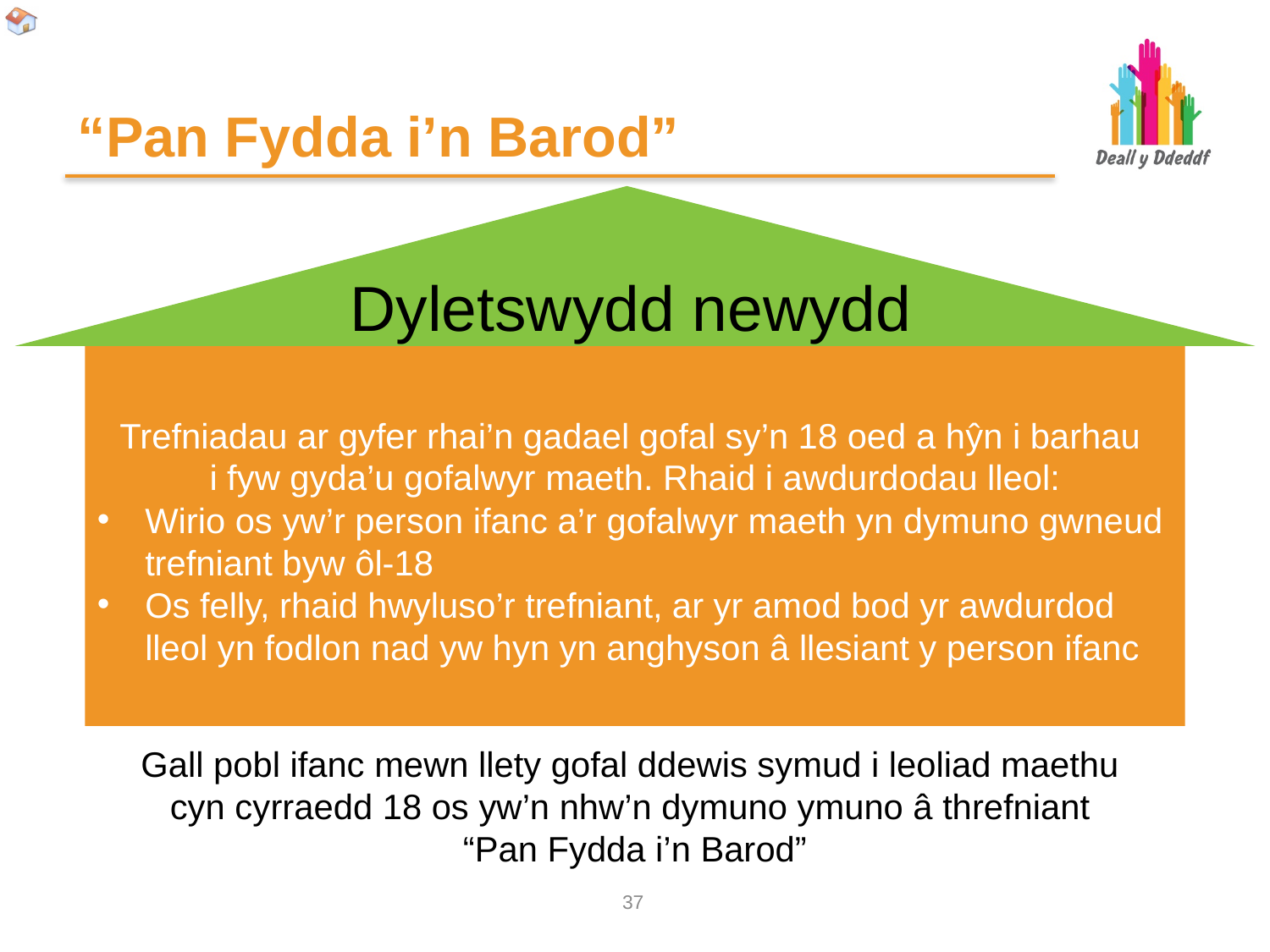

# “Pan Fydda i’n Barod”
Dyletswydd newydd

Trefniadau ar gyfer rhai’n gadael gofal sy’n 18 oed a hŷn i barhau
i fyw gyda’u gofalwyr maeth. Rhaid i awdurdodau lleol:
Wirio os yw’r person ifanc a’r gofalwyr maeth yn dymuno gwneud trefniant byw ôl-18
Os felly, rhaid hwyluso’r trefniant, ar yr amod bod yr awdurdod lleol yn fodlon nad yw hyn yn anghyson â llesiant y person ifanc

Gall pobl ifanc mewn llety gofal ddewis symud i leoliad maethu
cyn cyrraedd 18 os yw’n nhw’n dymuno ymuno â threfniant
“Pan Fydda i’n Barod”
37